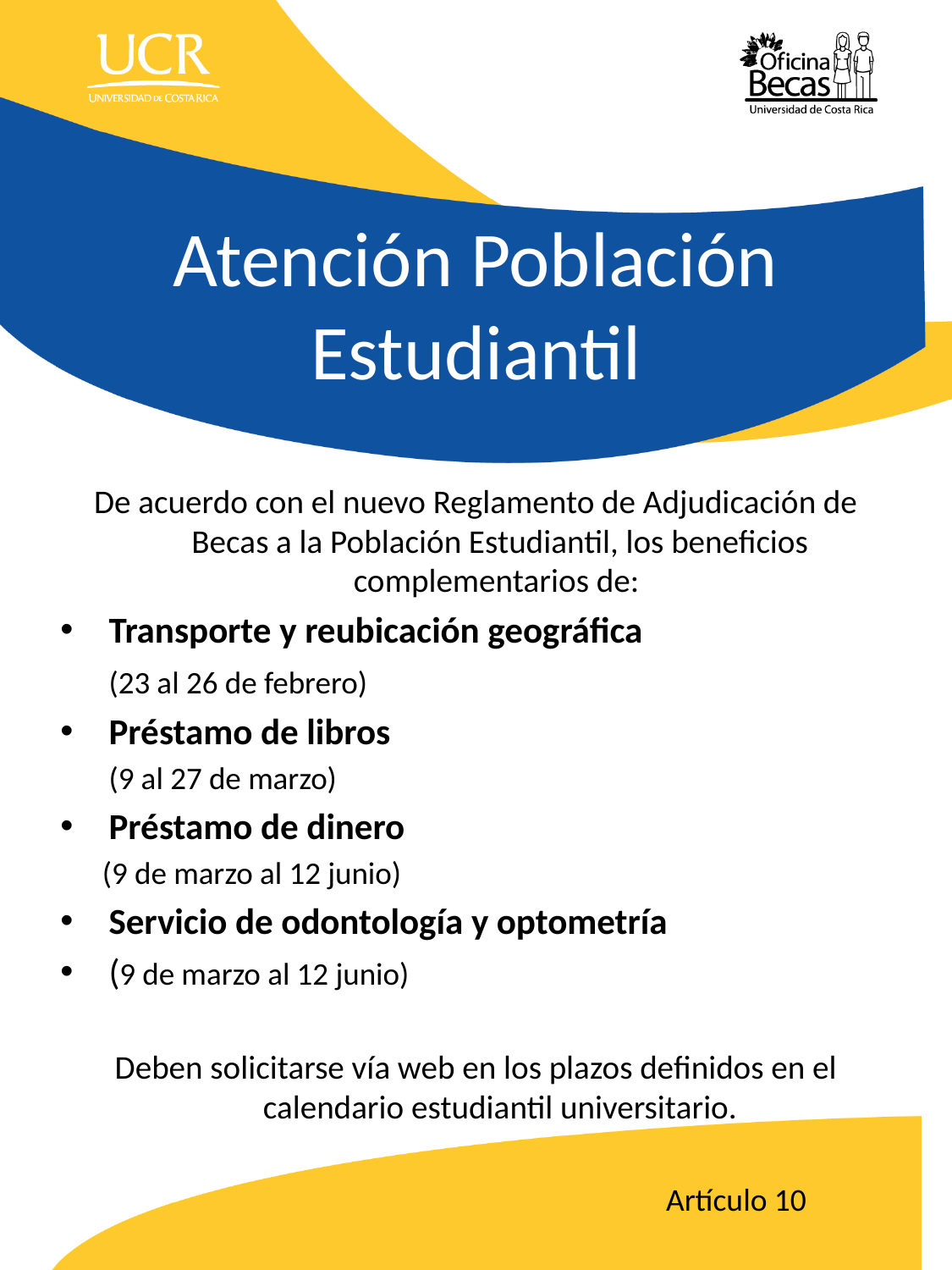

# Atención Población Estudiantil
De acuerdo con el nuevo Reglamento de Adjudicación de Becas a la Población Estudiantil, los beneficios complementarios de:
Transporte y reubicación geográfica
 	(23 al 26 de febrero)
Préstamo de libros
	(9 al 27 de marzo)
Préstamo de dinero
      (9 de marzo al 12 junio)
Servicio de odontología y optometría
(9 de marzo al 12 junio)

Deben solicitarse vía web en los plazos definidos en el calendario estudiantil universitario.

Artículo 10